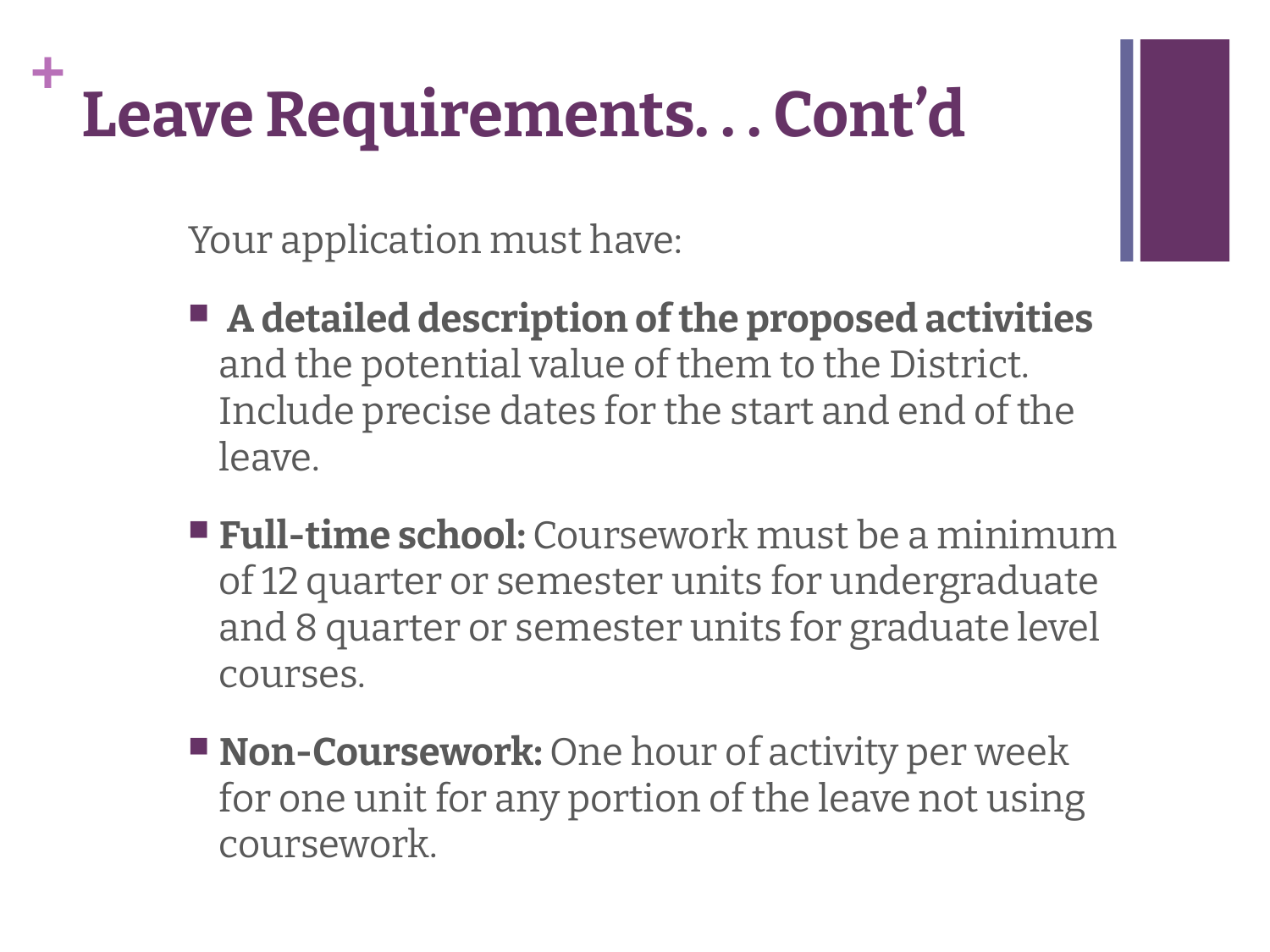

# Leave Requirements. . . Cont’d
Your application must have:
 A detailed description of the proposed activities and the potential value of them to the District.  Include precise dates for the start and end of the leave.
Full-time school: Coursework must be a minimum of 12 quarter or semester units for undergraduate and 8 quarter or semester units for graduate level courses.
Non-Coursework: One hour of activity per week for one unit for any portion of the leave not using coursework.